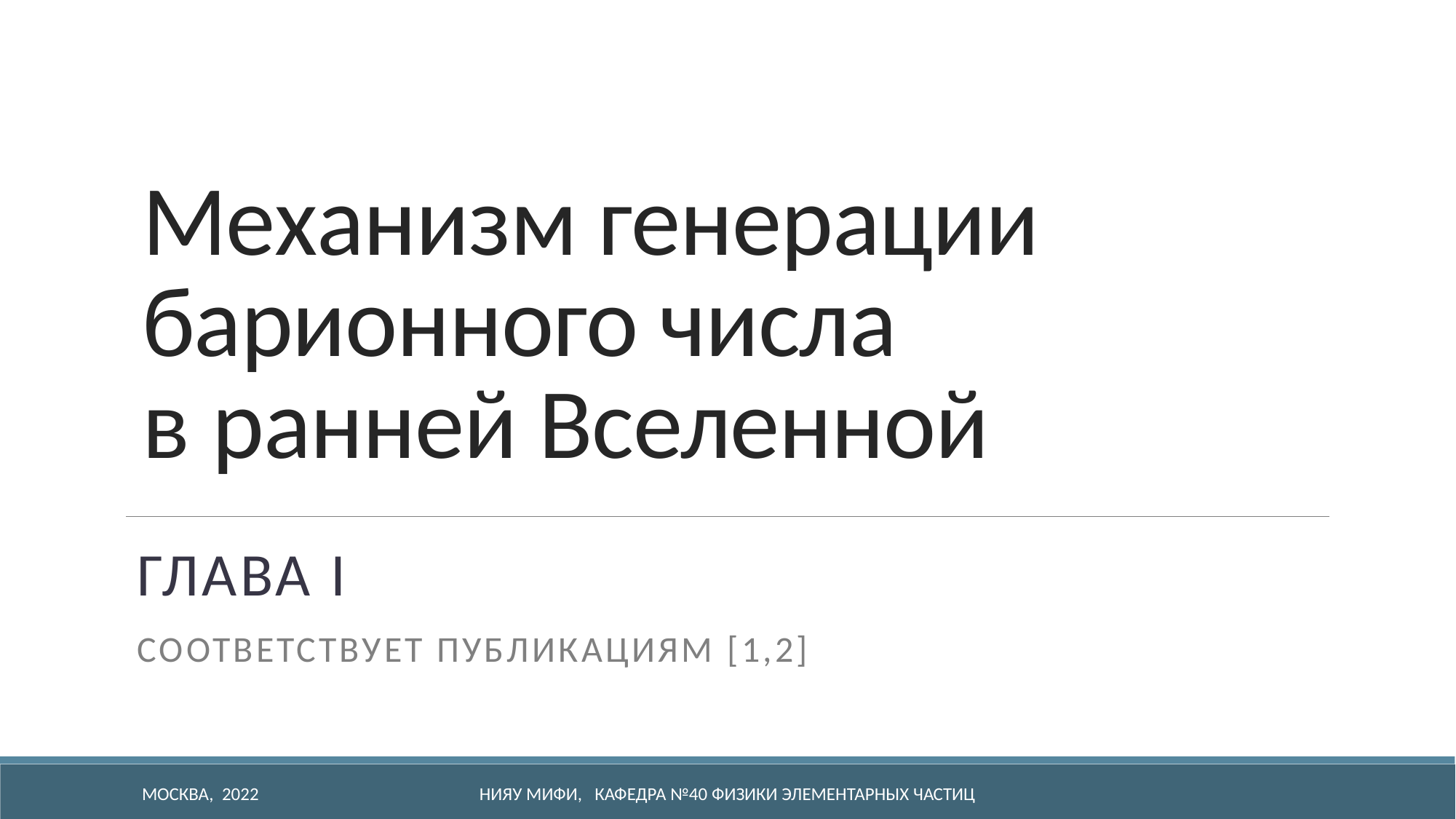

# Механизм генерации барионного числа в ранней Вселенной
Глава I
Соответствует Публикациям [1,2]
МОСКВА,  2022
НИЯУ МИФИ,   Кафедра №40 Физики элементарных частиц
11